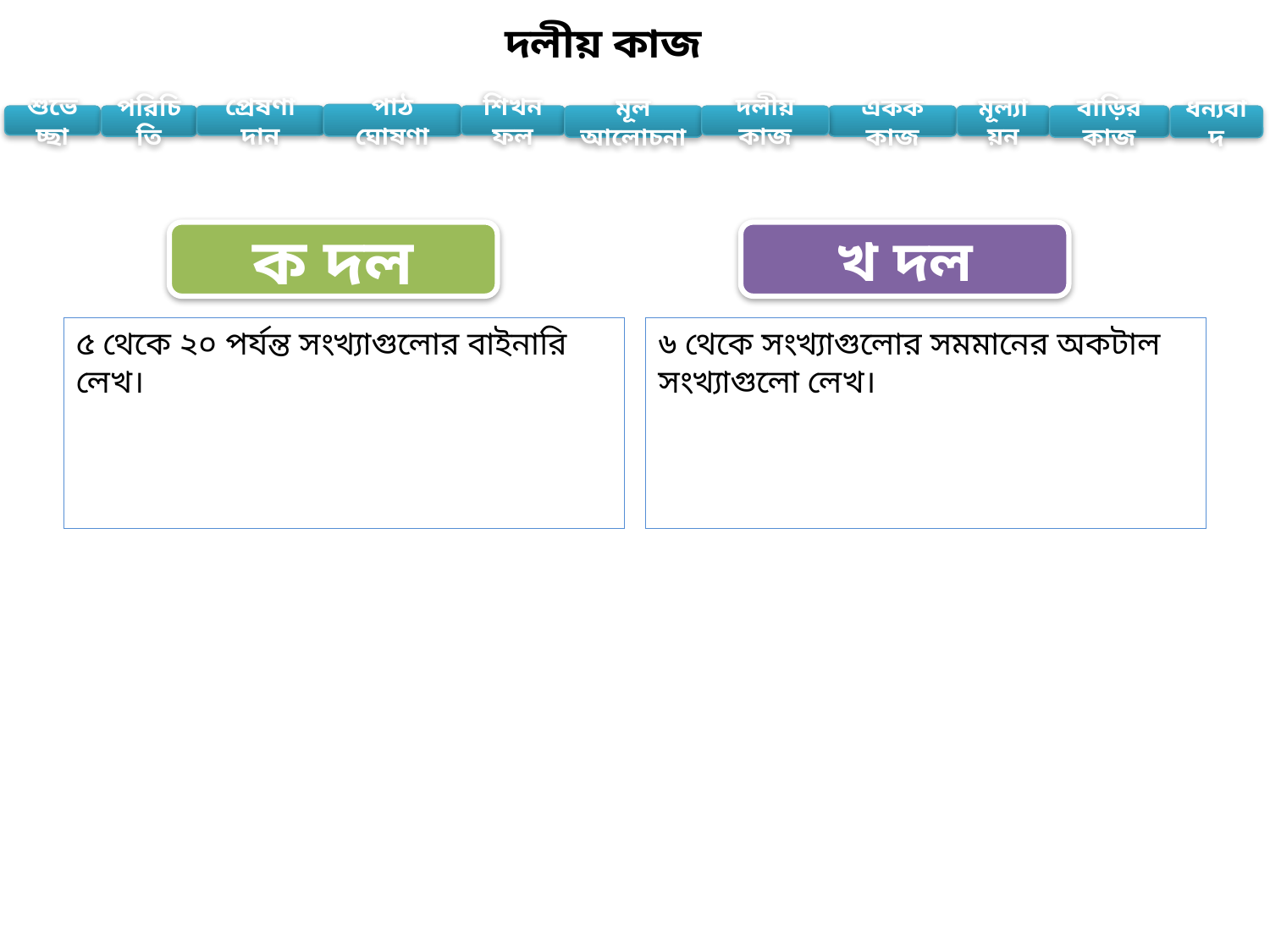

# দলীয় কাজ
৫ থেকে ২০ পর্যন্ত সংখ্যাগুলোর বাইনারি লেখ।
৬ থেকে সংখ্যাগুলোর সমমানের অকটাল সংখ্যাগুলো লেখ।